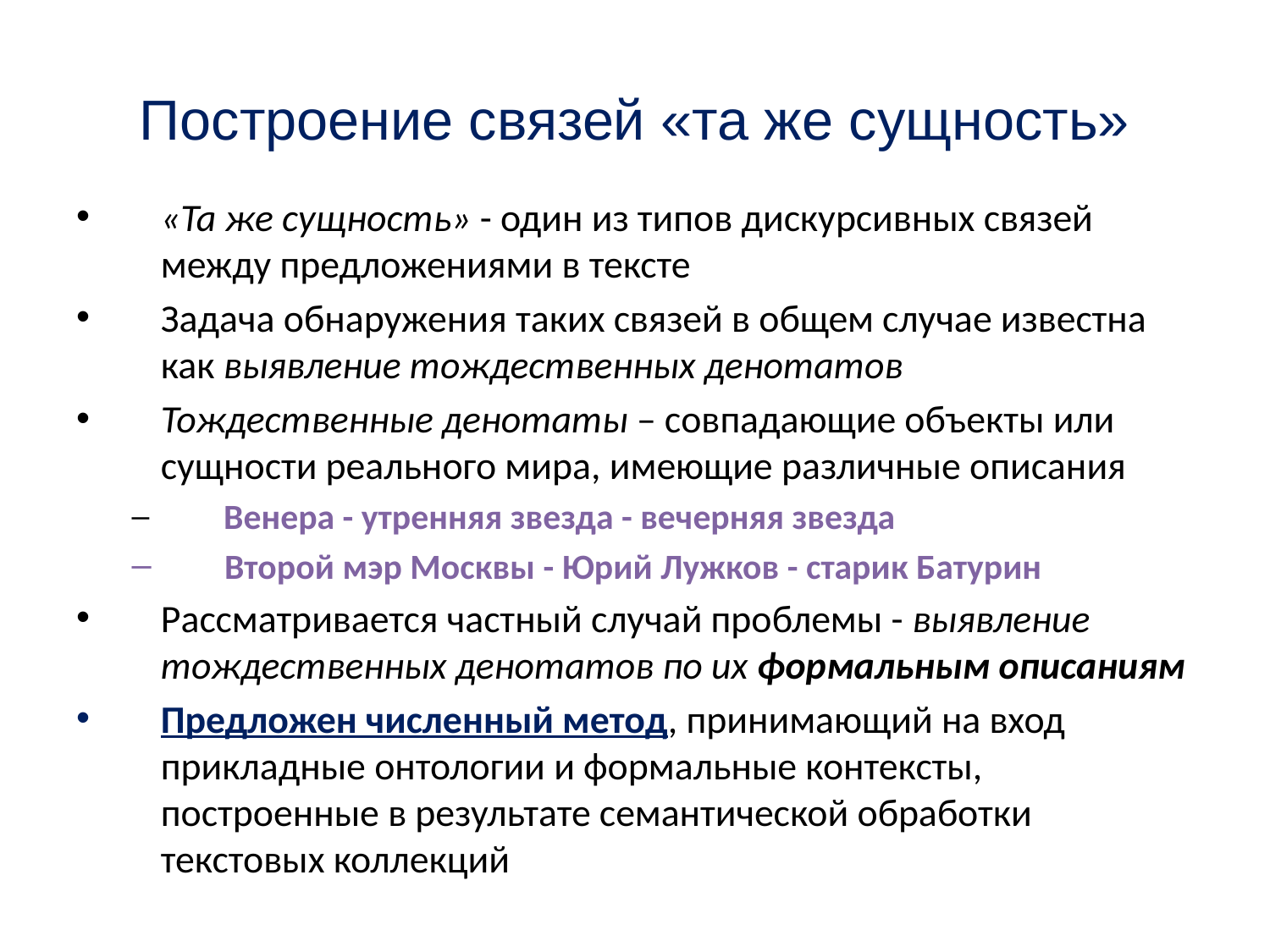

Построение связей «та же сущность»
«Та же сущность» - один из типов дискурсивных связей между предложениями в тексте
Задача обнаружения таких связей в общем случае известна как выявление тождественных денотатов
Тождественные денотаты – совпадающие объекты или сущности реального мира, имеющие различные описания
 Венера - утренняя звезда - вечерняя звезда
 Второй мэр Москвы - Юрий Лужков - старик Батурин
Рассматривается частный случай проблемы - выявление тождественных денотатов по их формальным описаниям
Предложен численный метод, принимающий на вход прикладные онтологии и формальные контексты, построенные в результате семантической обработки текстовых коллекций